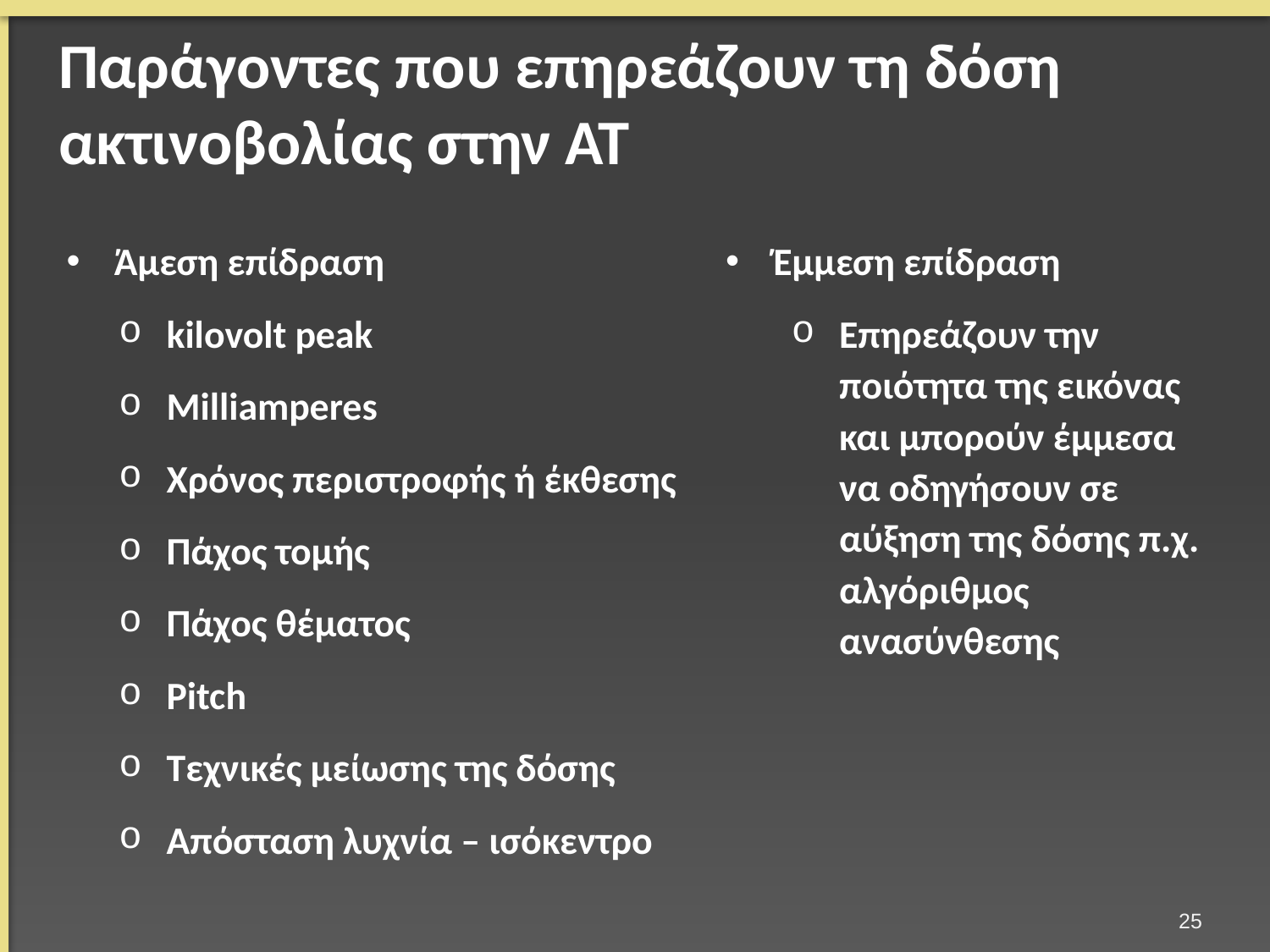

# Παράγοντες που επηρεάζουν τη δόση ακτινοβολίας στην ΑΤ
Άμεση επίδραση
kilovolt peak
Milliamperes
Χρόνος περιστροφής ή έκθεσης
Πάχος τομής
Πάχος θέματος
Pitch
Τεχνικές μείωσης της δόσης
Απόσταση λυχνία – ισόκεντρο
Έμμεση επίδραση
Επηρεάζουν την ποιότητα της εικόνας και μπορούν έμμεσα να οδηγήσουν σε αύξηση της δόσης π.χ. αλγόριθμος ανασύνθεσης
25